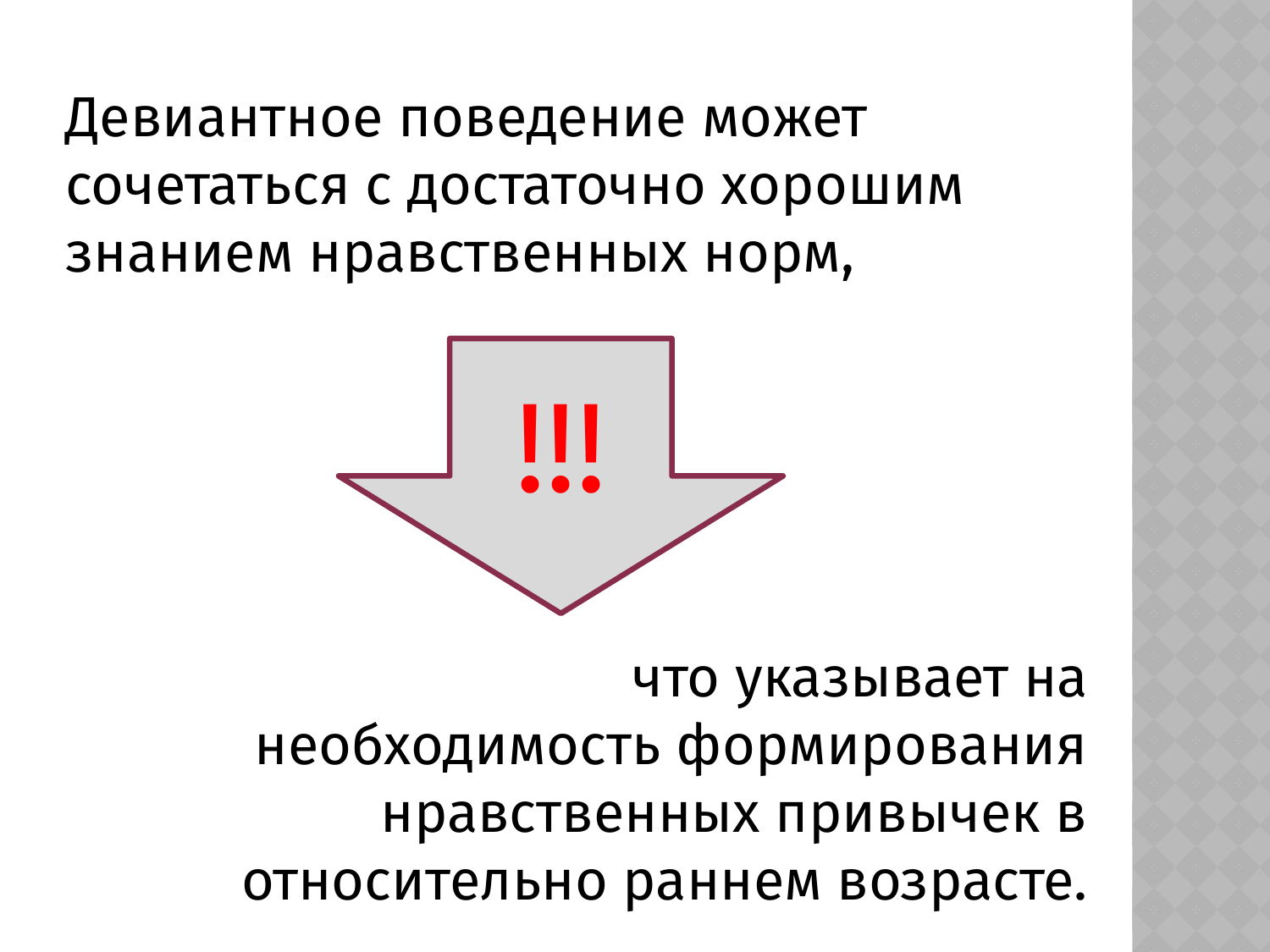

Девиантное поведение может сочетаться с достаточно хорошим знанием нравственных норм,
!!!
что указывает на необходимость формирования нравственных привычек в относительно раннем возрасте.